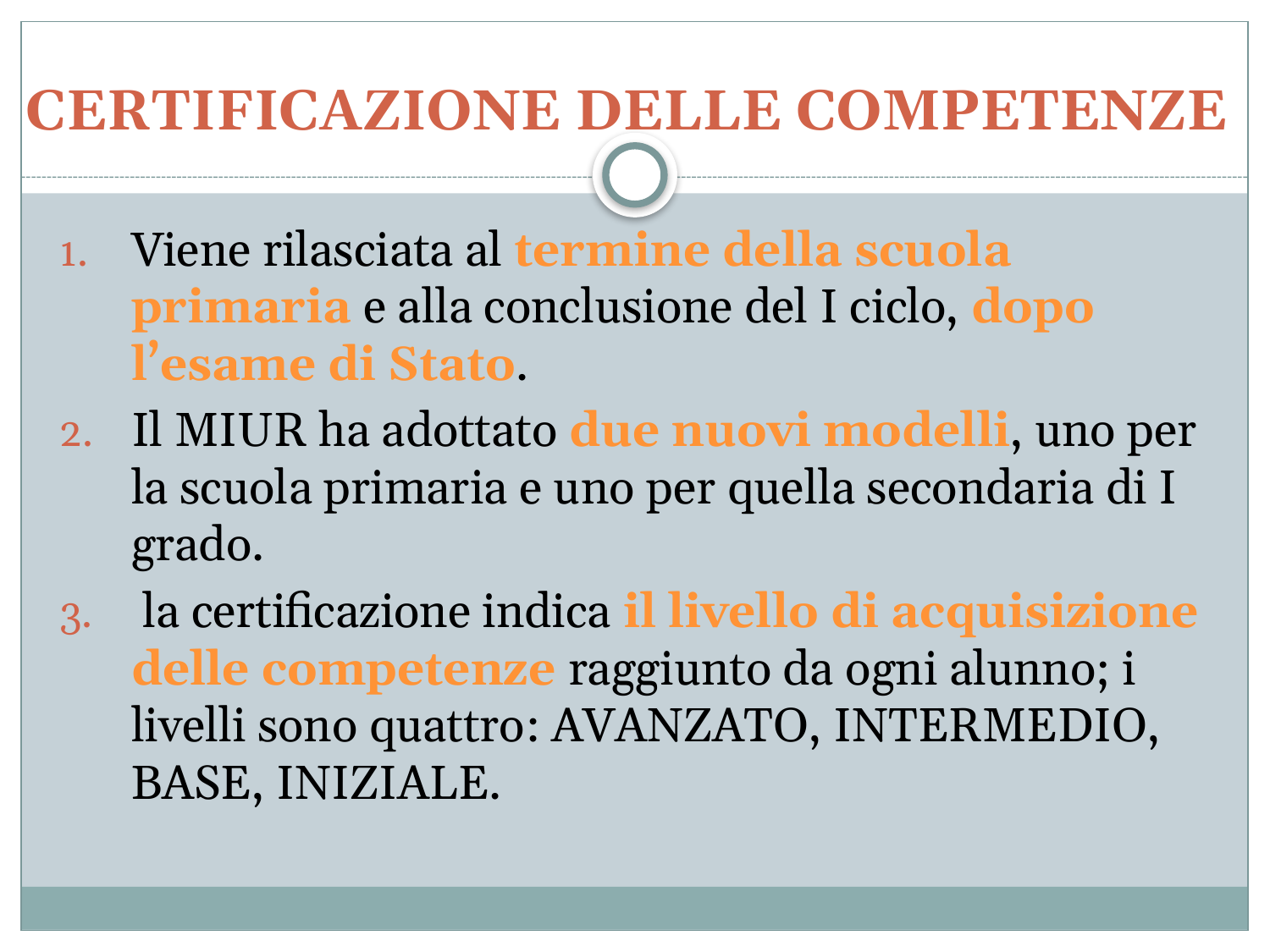

# Certificazione delle competenze
Viene rilasciata al termine della scuola primaria e alla conclusione del I ciclo, dopo l’esame di Stato.
Il MIUR ha adottato due nuovi modelli, uno per la scuola primaria e uno per quella secondaria di I grado.
 la certificazione indica il livello di acquisizione delle competenze raggiunto da ogni alunno; i  livelli sono quattro: AVANZATO, INTERMEDIO, BASE, INIZIALE.